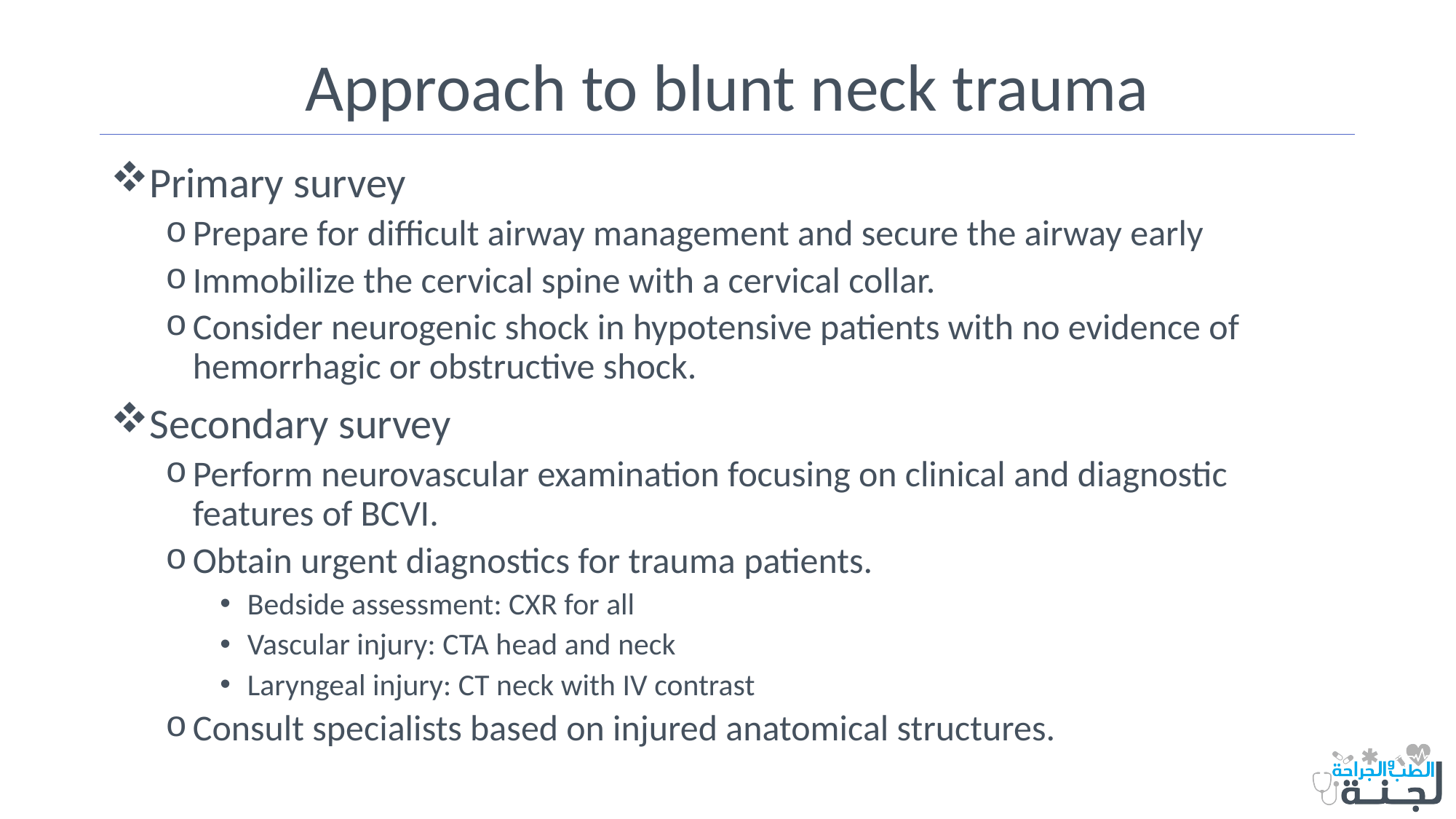

# Approach to blunt neck trauma
Primary survey
Prepare for difficult airway management and secure the airway early
Immobilize the cervical spine with a cervical collar.
Consider neurogenic shock in hypotensive patients with no evidence of hemorrhagic or obstructive shock.
Secondary survey
Perform neurovascular examination focusing on clinical and diagnostic features of BCVI.
Obtain urgent diagnostics for trauma patients.
Bedside assessment: CXR for all
Vascular injury: CTA head and neck
Laryngeal injury: CT neck with IV contrast
Consult specialists based on injured anatomical structures.